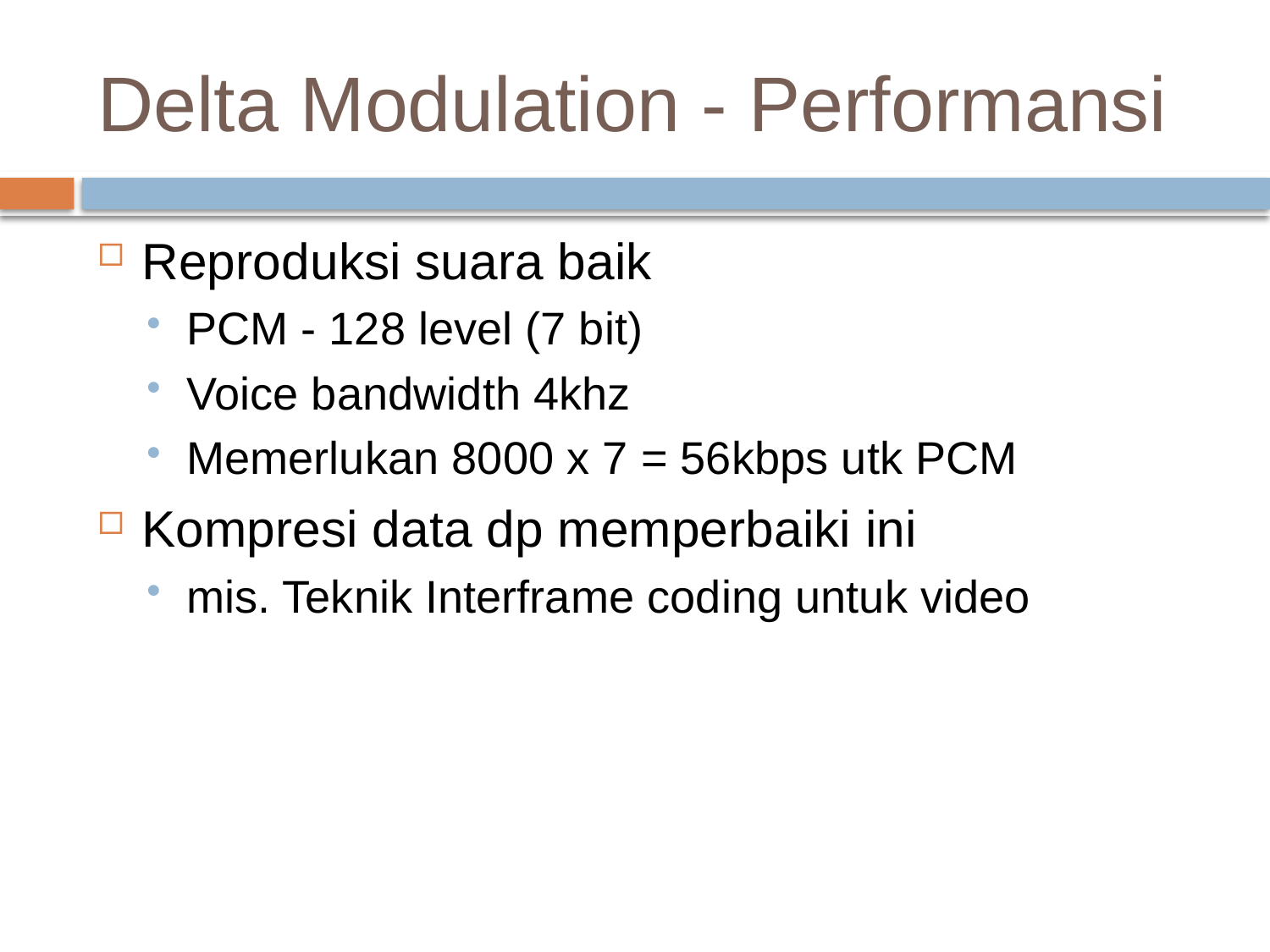

# Delta Modulation - Performansi
Reproduksi suara baik
PCM - 128 level (7 bit)
Voice bandwidth 4khz
Memerlukan 8000 x 7 = 56kbps utk PCM
Kompresi data dp memperbaiki ini
mis. Teknik Interframe coding untuk video